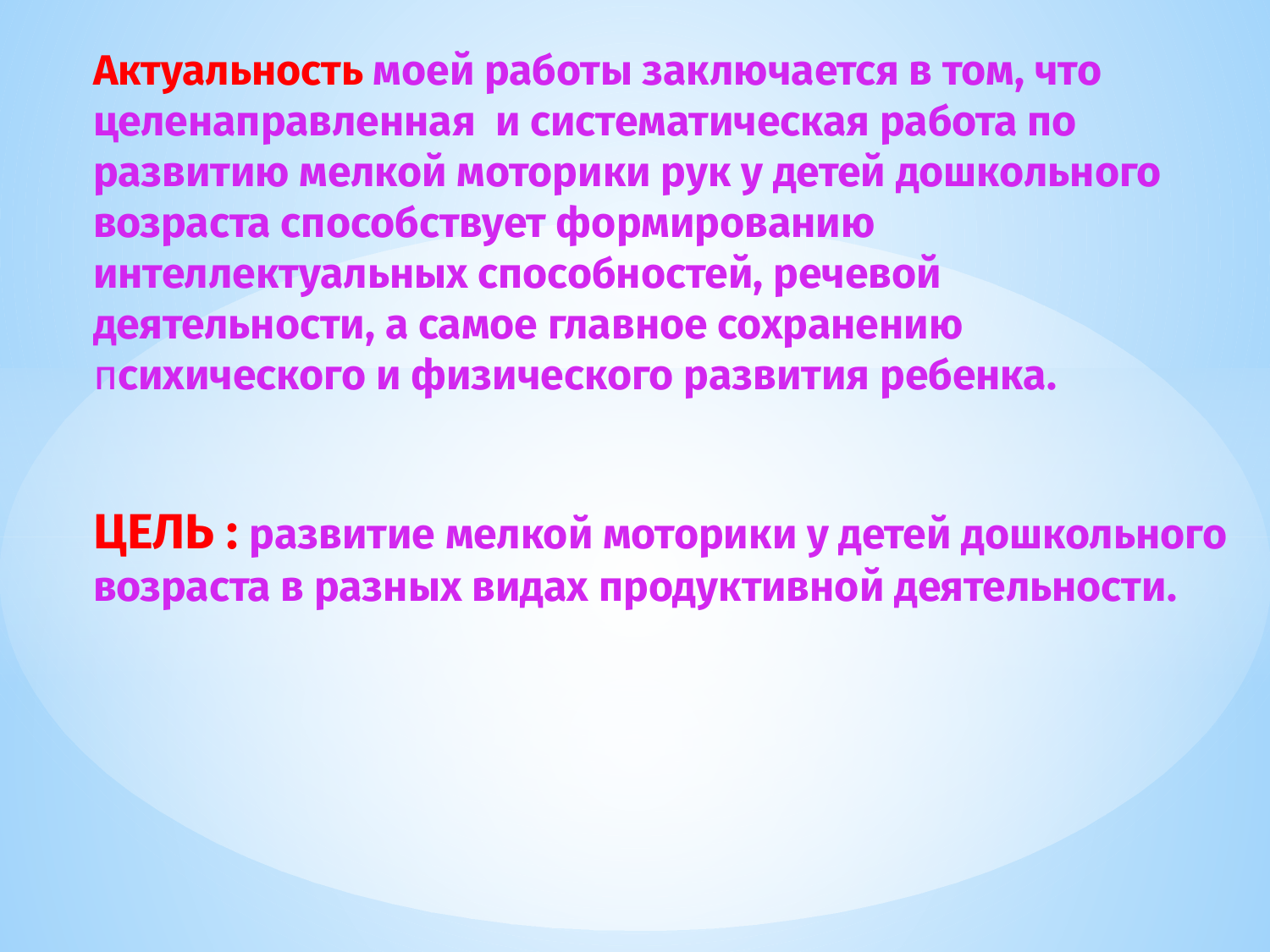

# Актуальность моей работы заключается в том, что целенаправленная  и систематическая работа по развитию мелкой моторики рук у детей дошкольного возраста способствует формированию интеллектуальных способностей, речевой деятельности, а самое главное сохранению психического и физического развития ребенка. ЦЕЛЬ : развитие мелкой моторики у детей дошкольного возраста в разных видах продуктивной деятельности.